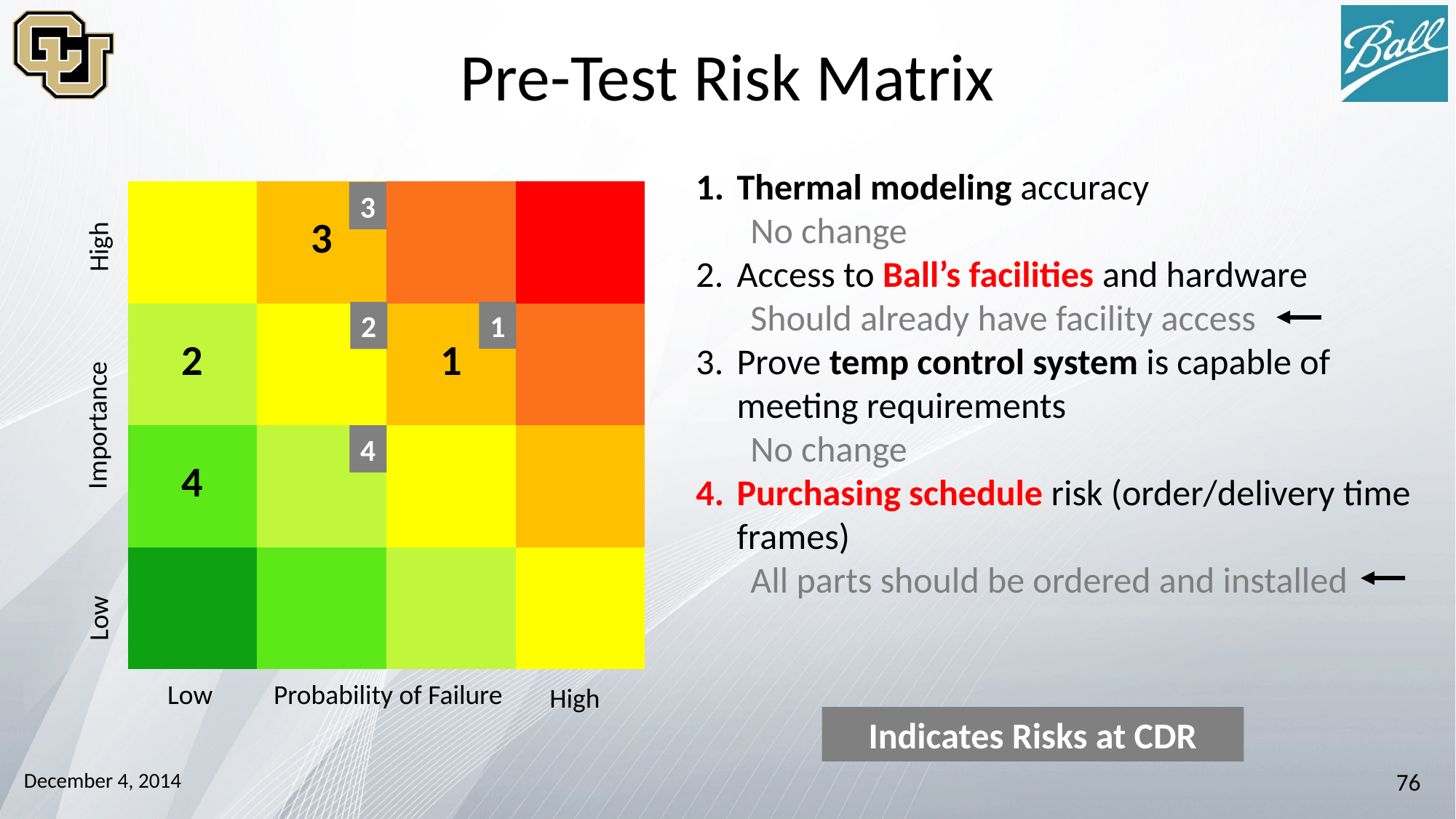

# Pre-Test Risk Matrix
Thermal modeling accuracy
No change
Access to Ball’s facilities and hardware
Should already have facility access
Prove temp control system is capable of meeting requirements
No change
Purchasing schedule risk (order/delivery time frames)
All parts should be ordered and installed
|  | 3 |  |  |
| --- | --- | --- | --- |
| 2 |  | 1 |  |
| 4 |  |  |  |
|  |  |  |  |
3
High
1
2
Importance
4
Low
Low
Probability of Failure
High
Indicates Risks at CDR
December 4, 2014
76